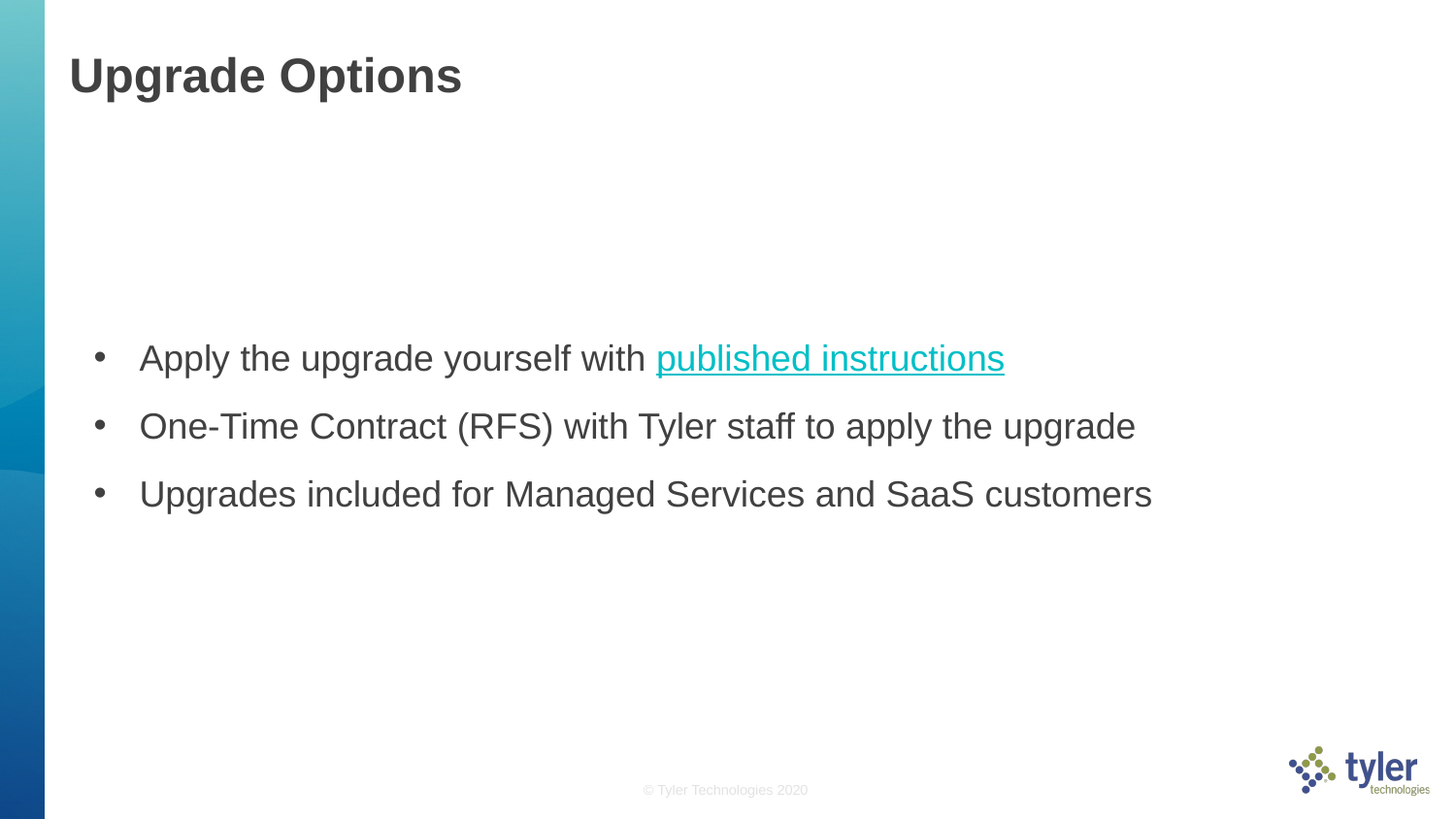

# Upgrade Options
Apply the upgrade yourself with published instructions
One-Time Contract (RFS) with Tyler staff to apply the upgrade
Upgrades included for Managed Services and SaaS customers